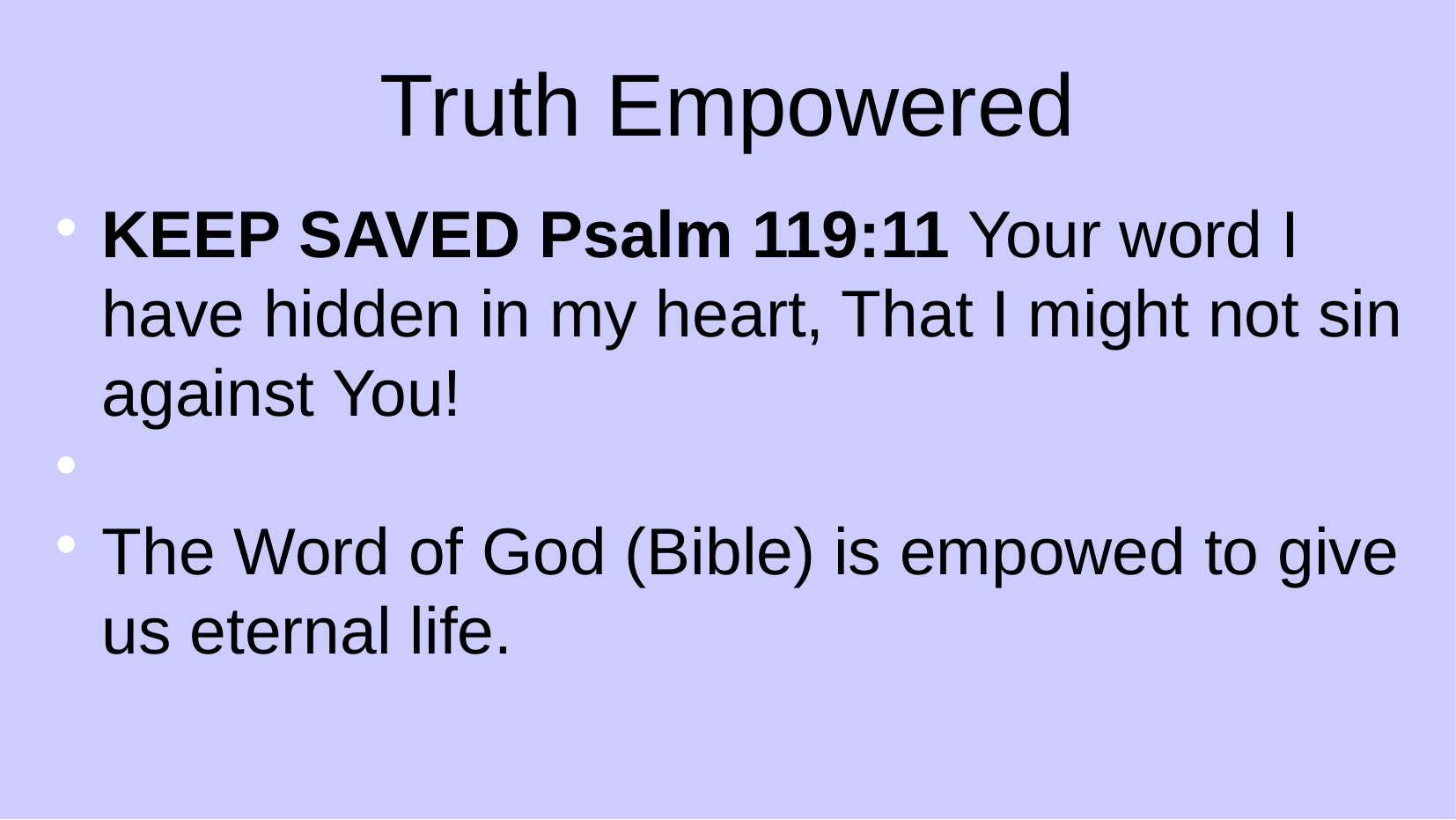

Truth Empowered
KEEP SAVED Psalm 119:11 Your word I have hidden in my heart, That I might not sin against You!

The Word of God (Bible) is empowed to give us eternal life.